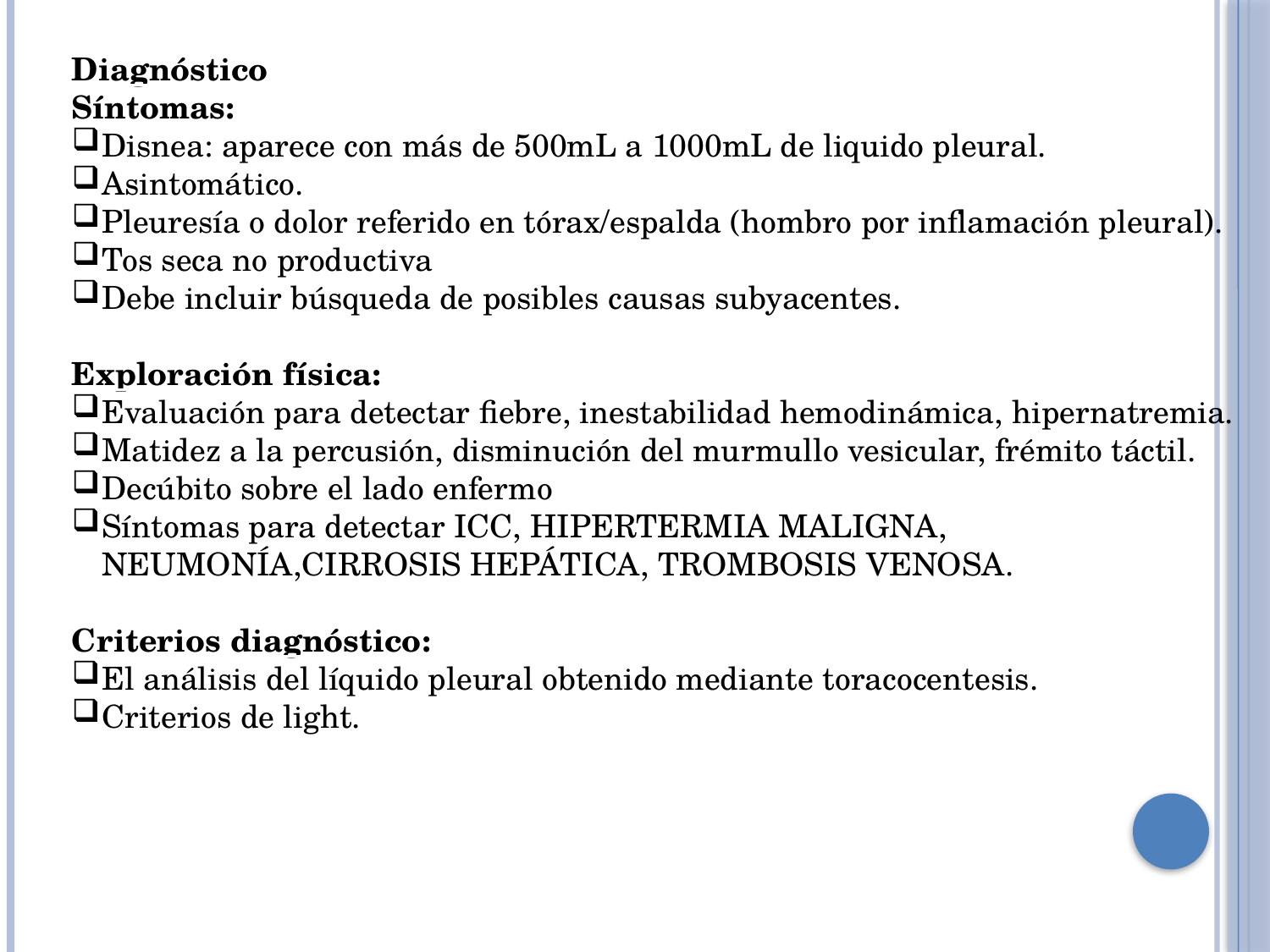

Diagnóstico
Síntomas:
Disnea: aparece con más de 500mL a 1000mL de liquido pleural.
Asintomático.
Pleuresía o dolor referido en tórax/espalda (hombro por inflamación pleural).
Tos seca no productiva
Debe incluir búsqueda de posibles causas subyacentes.

Exploración física:
Evaluación para detectar fiebre, inestabilidad hemodinámica, hipernatremia.
Matidez a la percusión, disminución del murmullo vesicular, frémito táctil.
Decúbito sobre el lado enfermo
Síntomas para detectar ICC, HIPERTERMIA MALIGNA, NEUMONÍA,CIRROSIS HEPÁTICA, TROMBOSIS VENOSA.

Criterios diagnóstico:
El análisis del líquido pleural obtenido mediante toracocentesis.
Criterios de light.